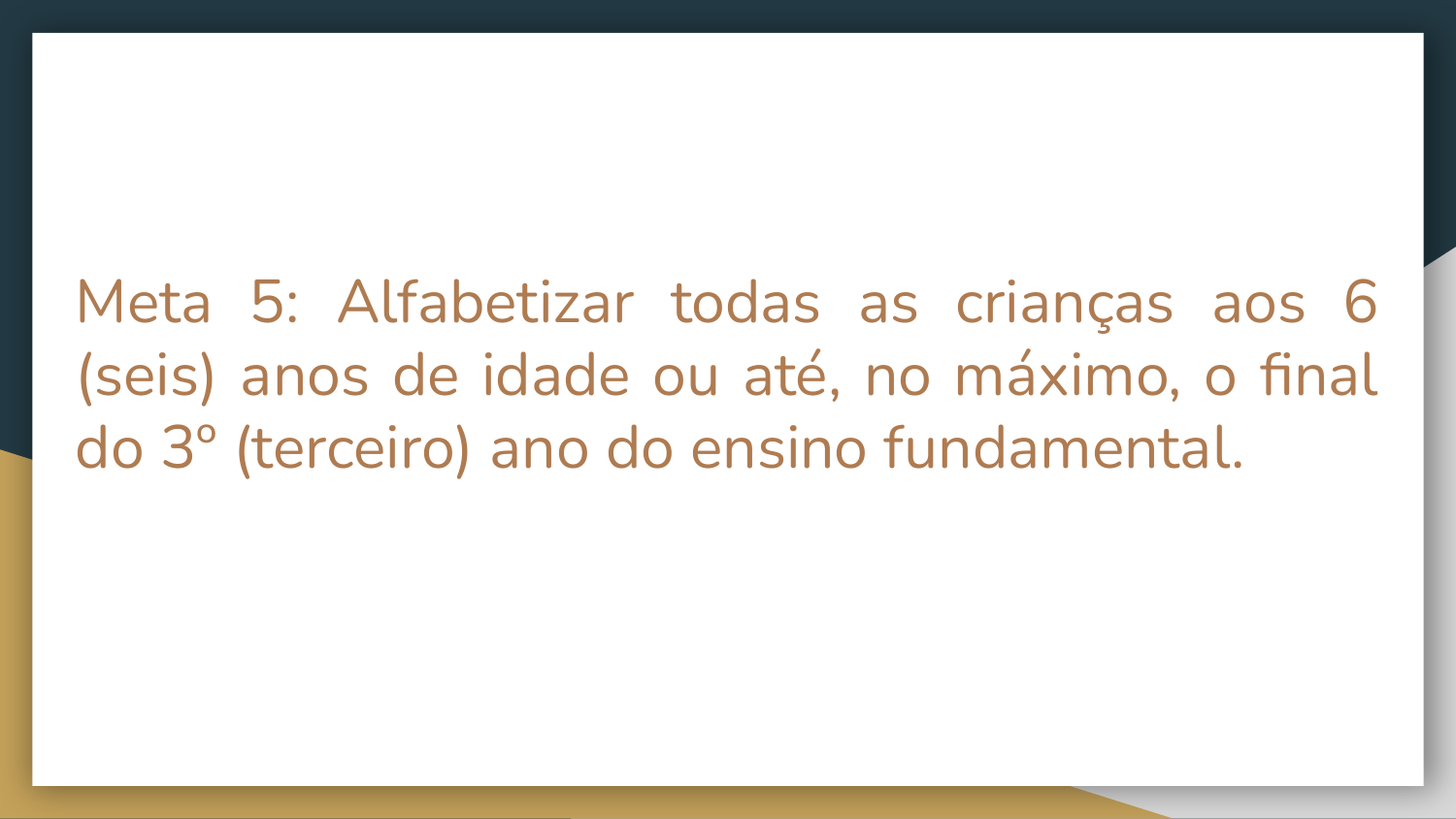

Meta 5: Alfabetizar todas as crianças aos 6 (seis) anos de idade ou até, no máximo, o final do 3º (terceiro) ano do ensino fundamental.